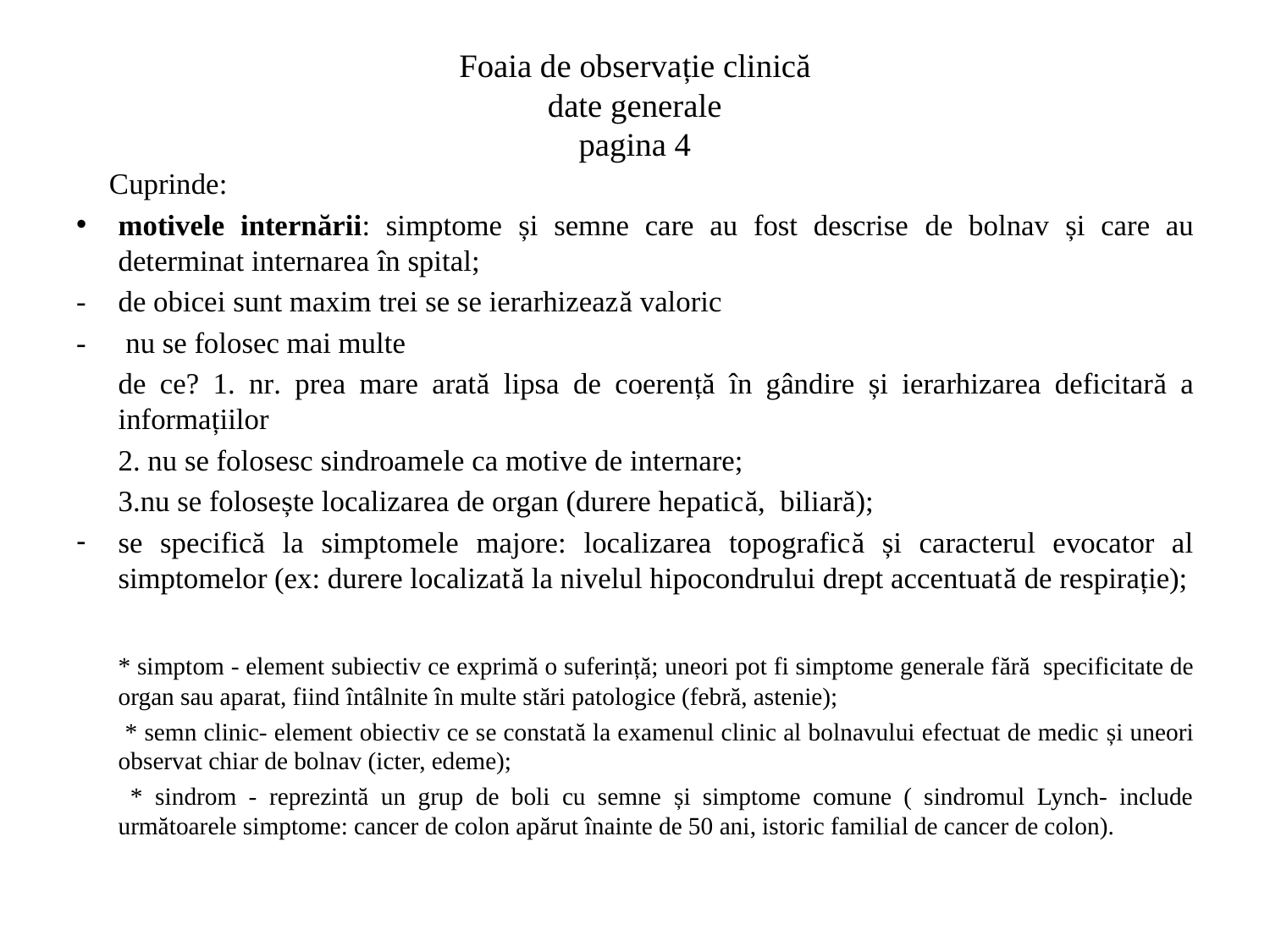

# Foaia de observație clinică date generale pagina 4
            Cuprinde:
motivele internării: simptome și semne care au fost descrise de bolnav și care au determinat internarea în spital;
- 	de obicei sunt maxim trei se se ierarhizează valoric
-	 nu se folosec mai multe
			de ce? 1. nr. prea mare arată lipsa de coerență în gândire și ierarhizarea deficitară a informațiilor
				2. nu se folosesc sindroamele ca motive de internare;
				3.nu se folosește localizarea de organ (durere hepatică,  biliară);
se specifică la simptomele majore: localizarea topografică și caracterul evocator al simptomelor (ex: durere localizată la nivelul hipocondrului drept accentuată de respirație);

	* simptom - element subiectiv ce exprimă o suferință; uneori pot fi simptome generale fără  specificitate de organ sau aparat, fiind întâlnite în multe stări patologice (febră, astenie);
	 * semn clinic- element obiectiv ce se constată la examenul clinic al bolnavului efectuat de medic și uneori observat chiar de bolnav (icter, edeme);
	 * sindrom - reprezintă un grup de boli cu semne și simptome comune ( sindromul Lynch- include următoarele simptome: cancer de colon apărut înainte de 50 ani, istoric familial de cancer de colon).